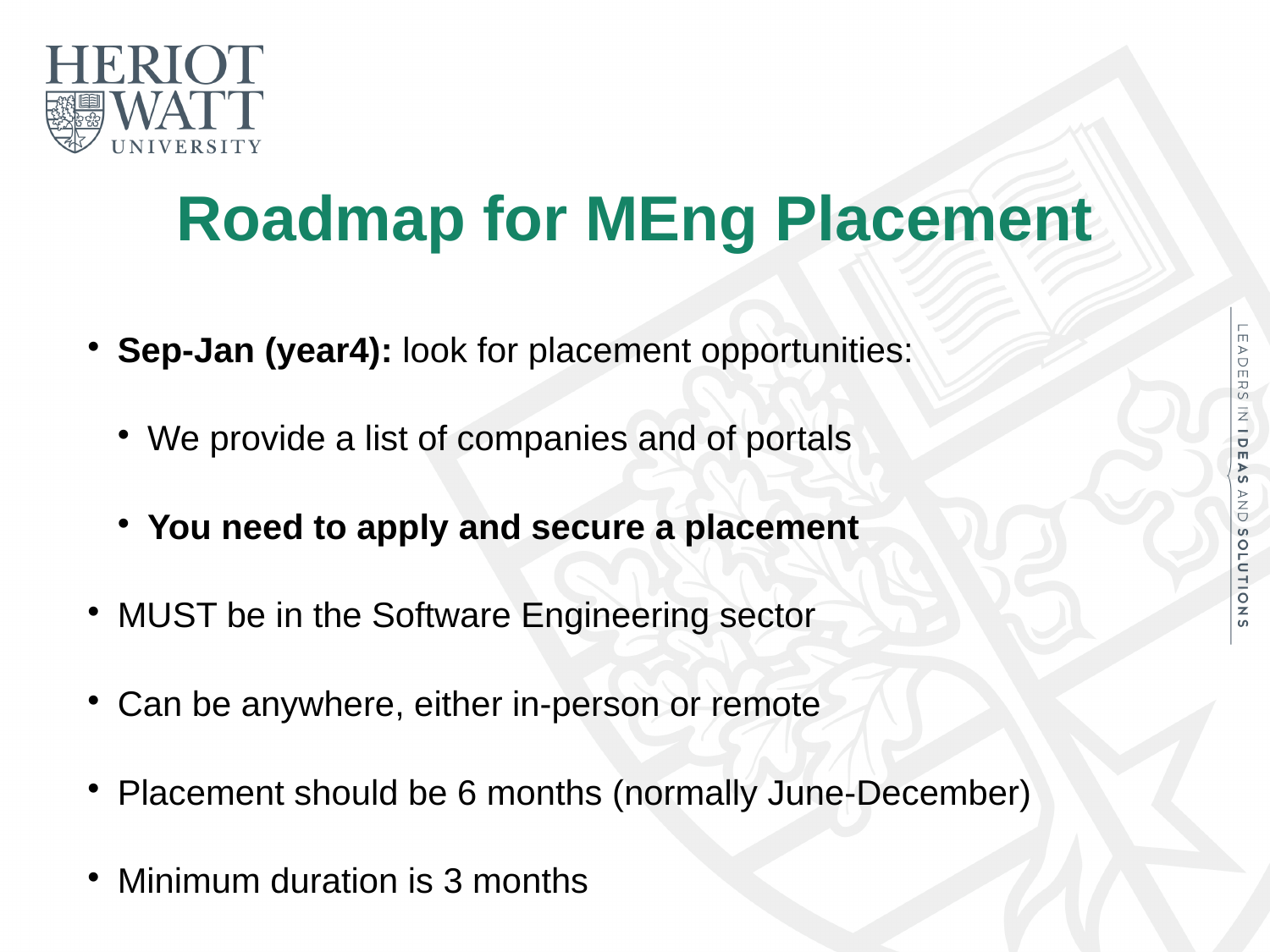

# Roadmap for MEng Placement
Sep-Jan (year4): look for placement opportunities:
We provide a list of companies and of portals
You need to apply and secure a placement
MUST be in the Software Engineering sector
Can be anywhere, either in-person or remote
Placement should be 6 months (normally June-December)
Minimum duration is 3 months